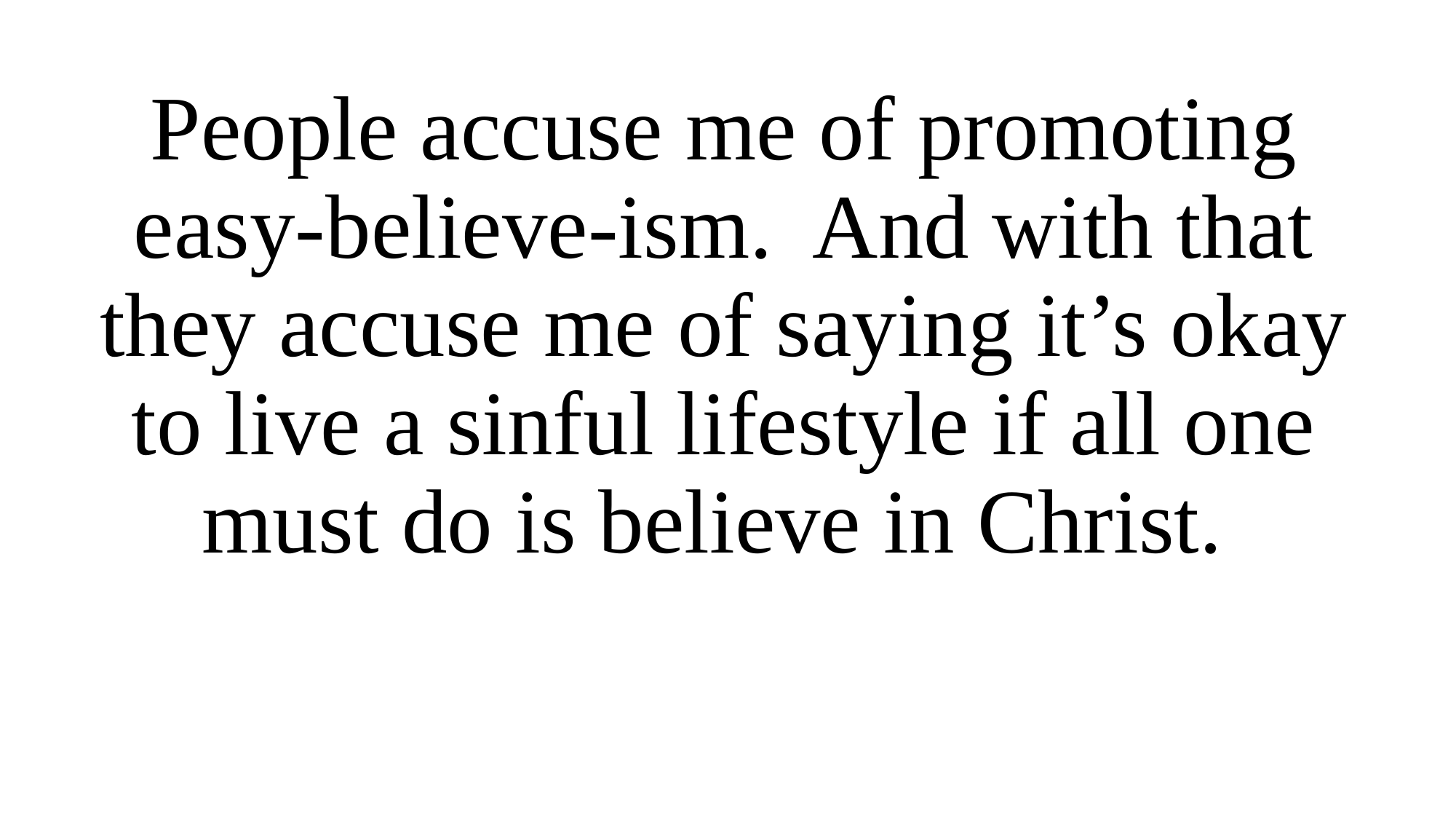

People accuse me of promoting easy-believe-ism.  And with that they accuse me of saying it’s okay to live a sinful lifestyle if all one must do is believe in Christ.